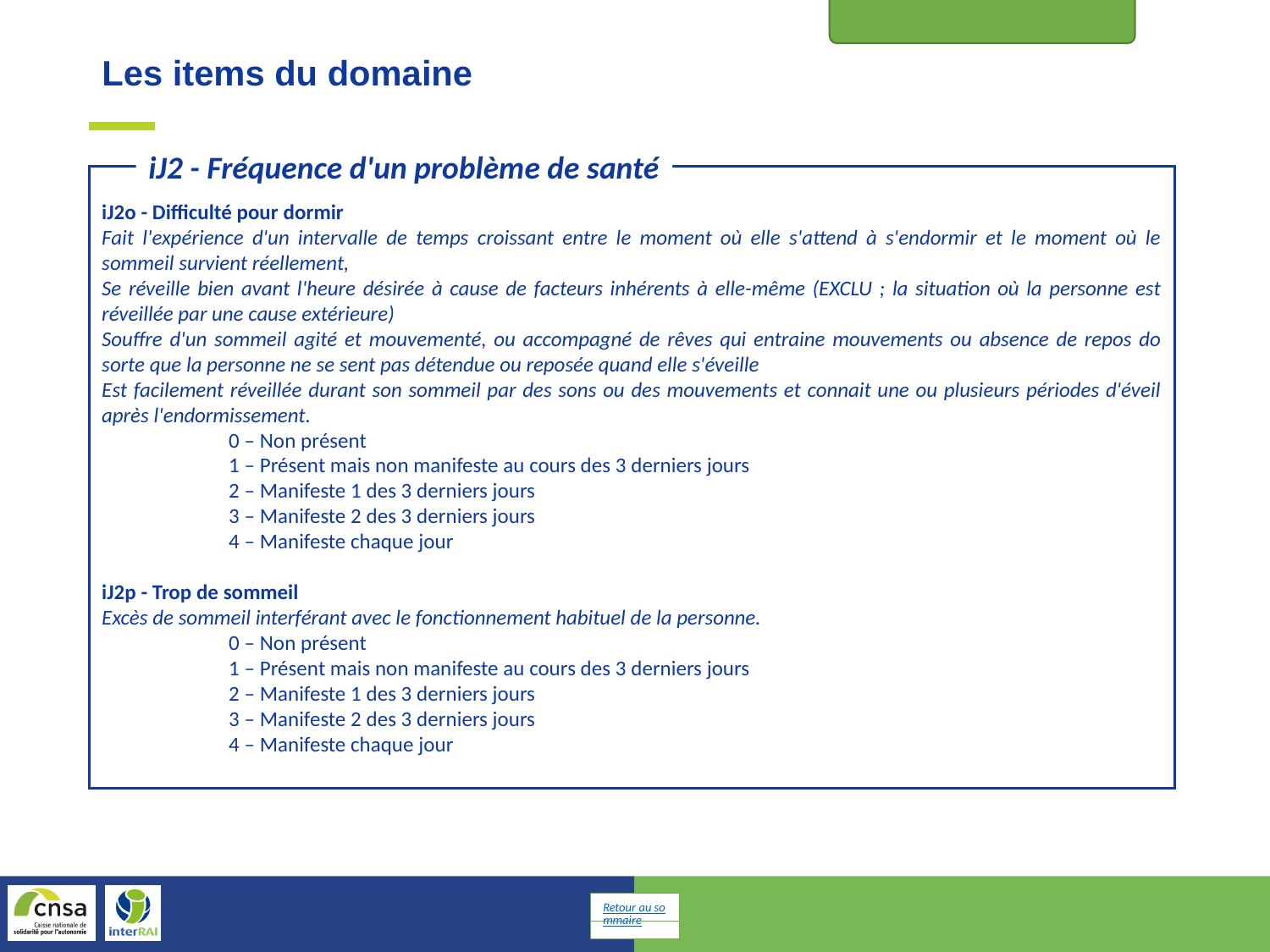

Problèmes de santé
Les items du domaine
iJ2 - Fréquence d'un problème de santé
iJ2o - Difficulté pour dormir
Fait l'expérience d'un intervalle de temps croissant entre le moment où elle s'attend à s'endormir et le moment où le sommeil survient réellement,
Se réveille bien avant l'heure désirée à cause de facteurs inhérents à elle-même (EXCLU ; la situation où la personne est réveillée par une cause extérieure)
Souffre d'un sommeil agité et mouvementé, ou accompagné de rêves qui entraine mouvements ou absence de repos do sorte que la personne ne se sent pas détendue ou reposée quand elle s'éveille
Est facilement réveillée durant son sommeil par des sons ou des mouvements et connait une ou plusieurs périodes d'éveil après l'endormissement.
 	0 – Non présent
	1 – Présent mais non manifeste au cours des 3 derniers jours
	2 – Manifeste 1 des 3 derniers jours
	3 – Manifeste 2 des 3 derniers jours
	4 – Manifeste chaque jour

iJ2p - Trop de sommeil
Excès de sommeil interférant avec le fonctionnement habituel de la personne.
 	0 – Non présent
	1 – Présent mais non manifeste au cours des 3 derniers jours
	2 – Manifeste 1 des 3 derniers jours
	3 – Manifeste 2 des 3 derniers jours
	4 – Manifeste chaque jour

Retour au sommaire